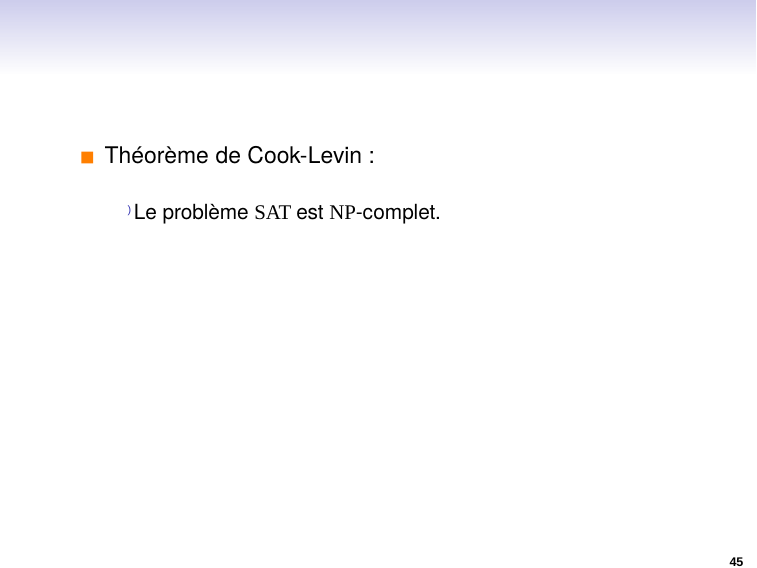

Théorème de Cook-Levin :

) Le problème SAT est NP-complet.

45